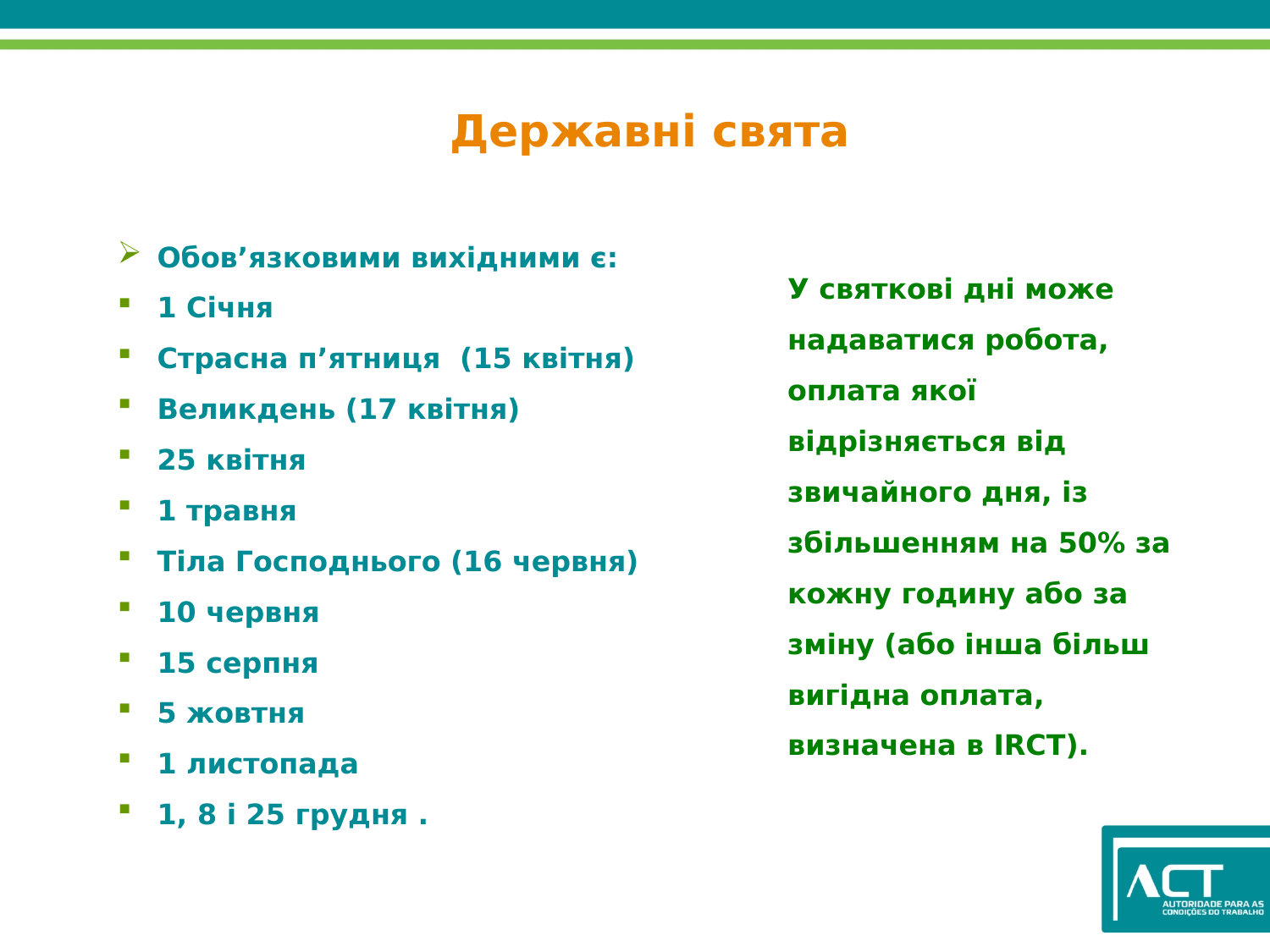

Державні свята
Обов’язковими вихідними є:
1 Січня
Страсна п’ятниця  (15 квітня)
Великдень (17 квітня)
25 квітня
1 травня
Тіла Господнього (16 червня)
10 червня
15 серпня
5 жовтня
1 листопада
1, 8 і 25 грудня .
У святкові дні може надаватися робота, оплата якої відрізняється від звичайного дня, із збільшенням на 50% за кожну годину або за зміну (або інша більш вигідна оплата, визначена в IRCT).